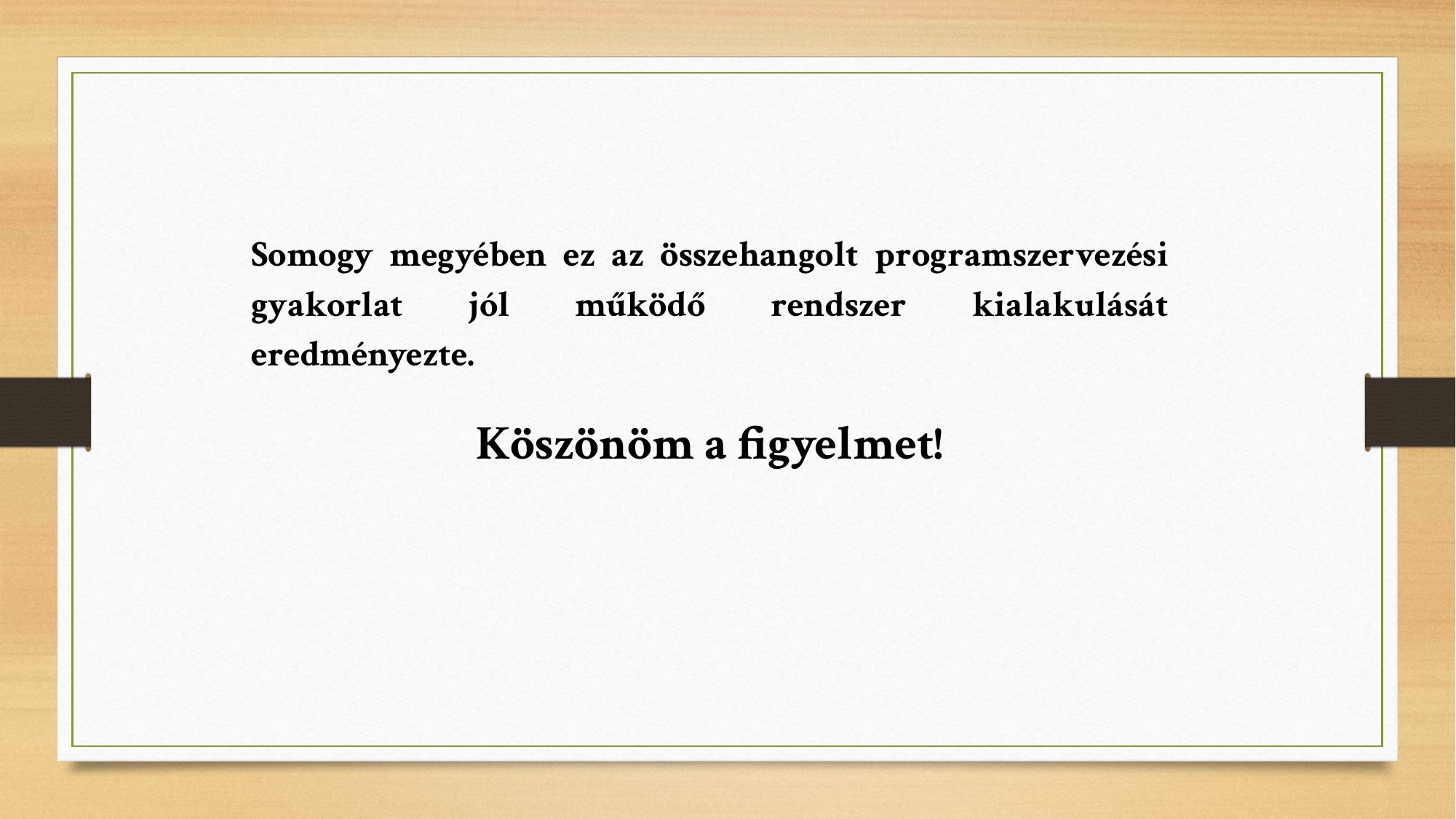

Somogy megyében ez az összehangolt programszervezési gyakorlat jól működő rendszer kialakulását eredményezte.
Köszönöm a figyelmet!